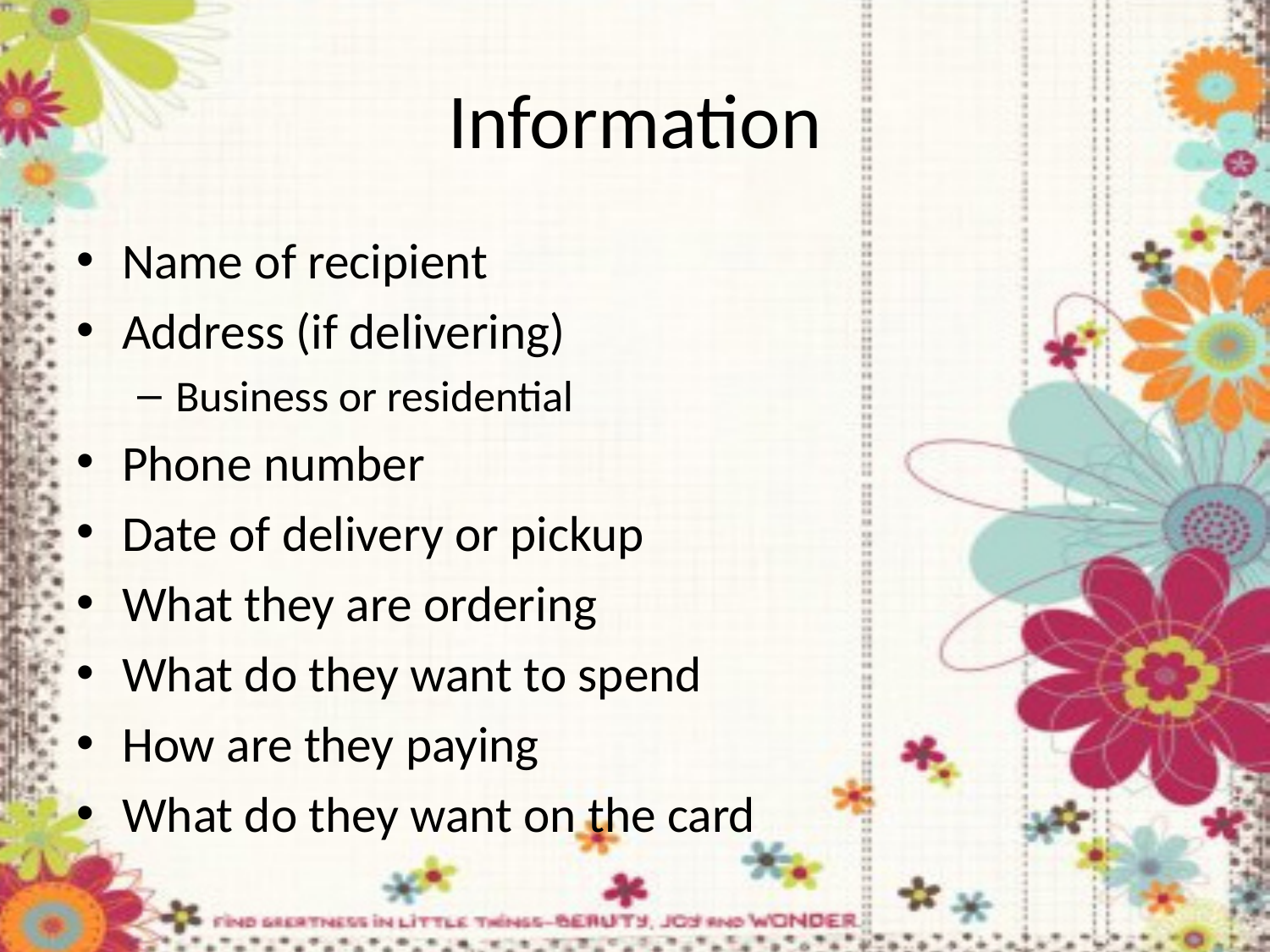

# Information
Name of recipient
Address (if delivering)
Business or residential
Phone number
Date of delivery or pickup
What they are ordering
What do they want to spend
How are they paying
What do they want on the card